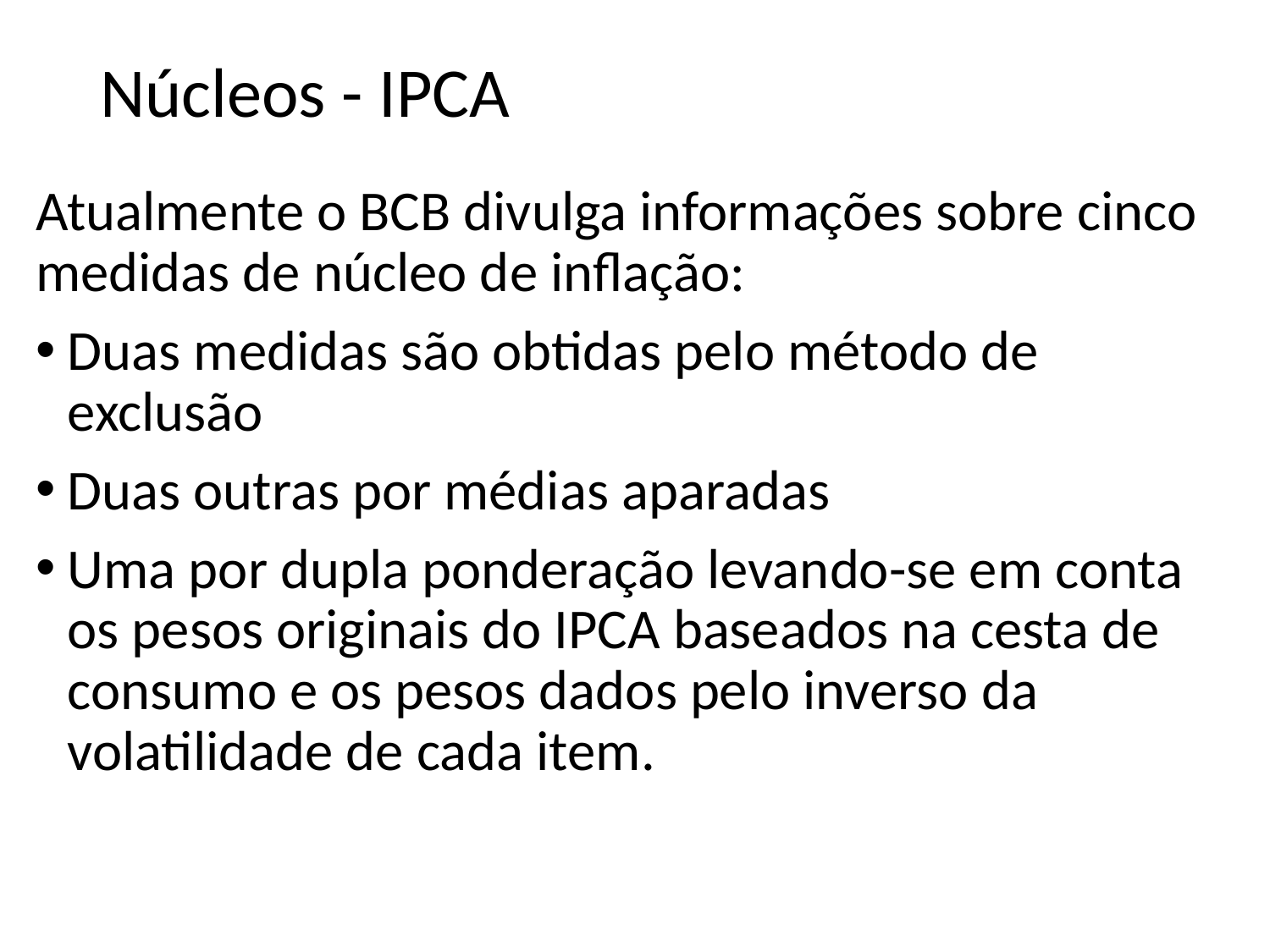

# Núcleos - IPCA
Atualmente o BCB divulga informações sobre cinco medidas de núcleo de inflação:
Duas medidas são obtidas pelo método de exclusão
Duas outras por médias aparadas
Uma por dupla ponderação levando-se em conta os pesos originais do IPCA baseados na cesta de consumo e os pesos dados pelo inverso da volatilidade de cada item.